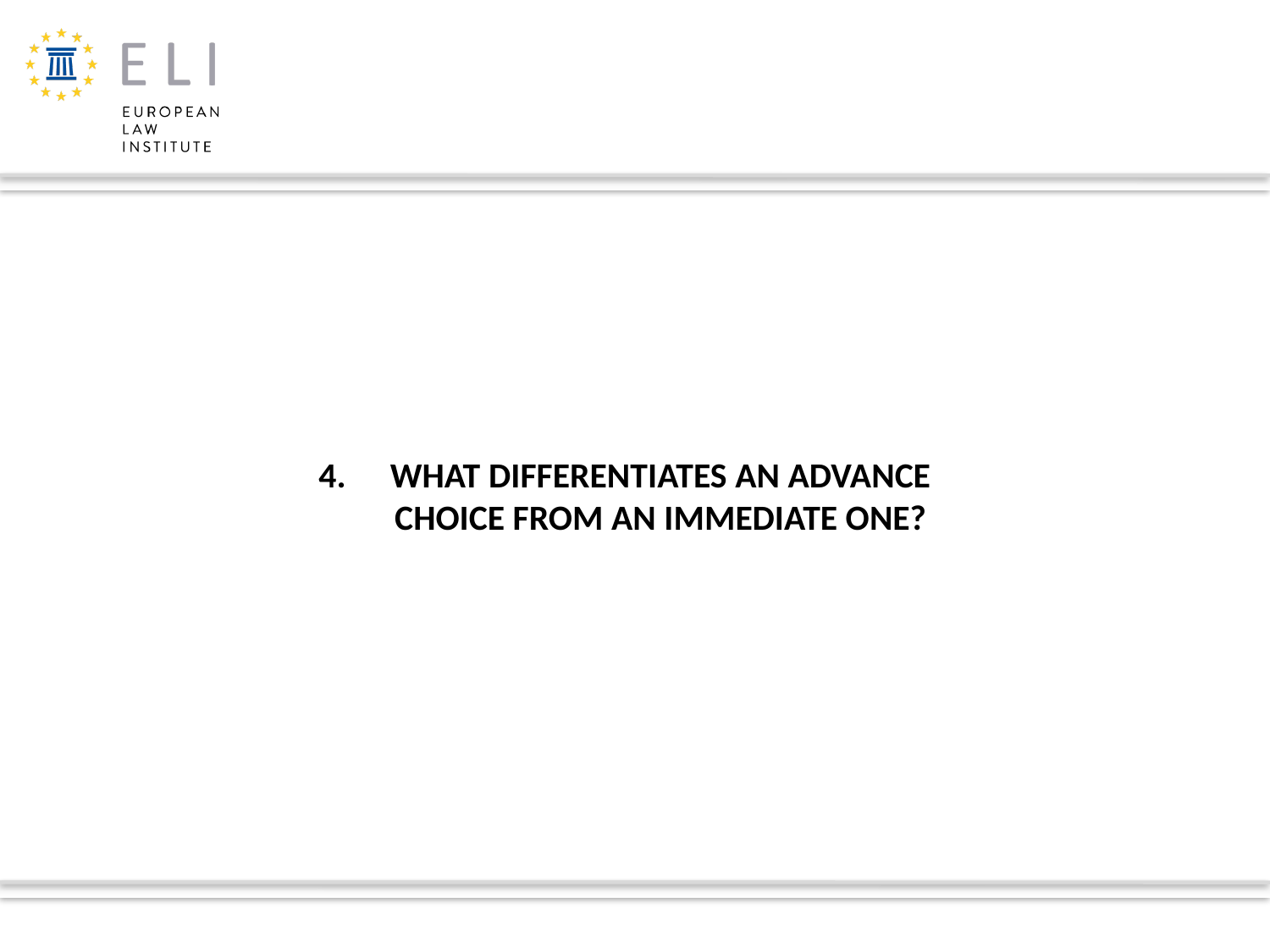

WHAT DIFFERENTIATES AN ADVANCE CHOICE FROM AN IMMEDIATE ONE?